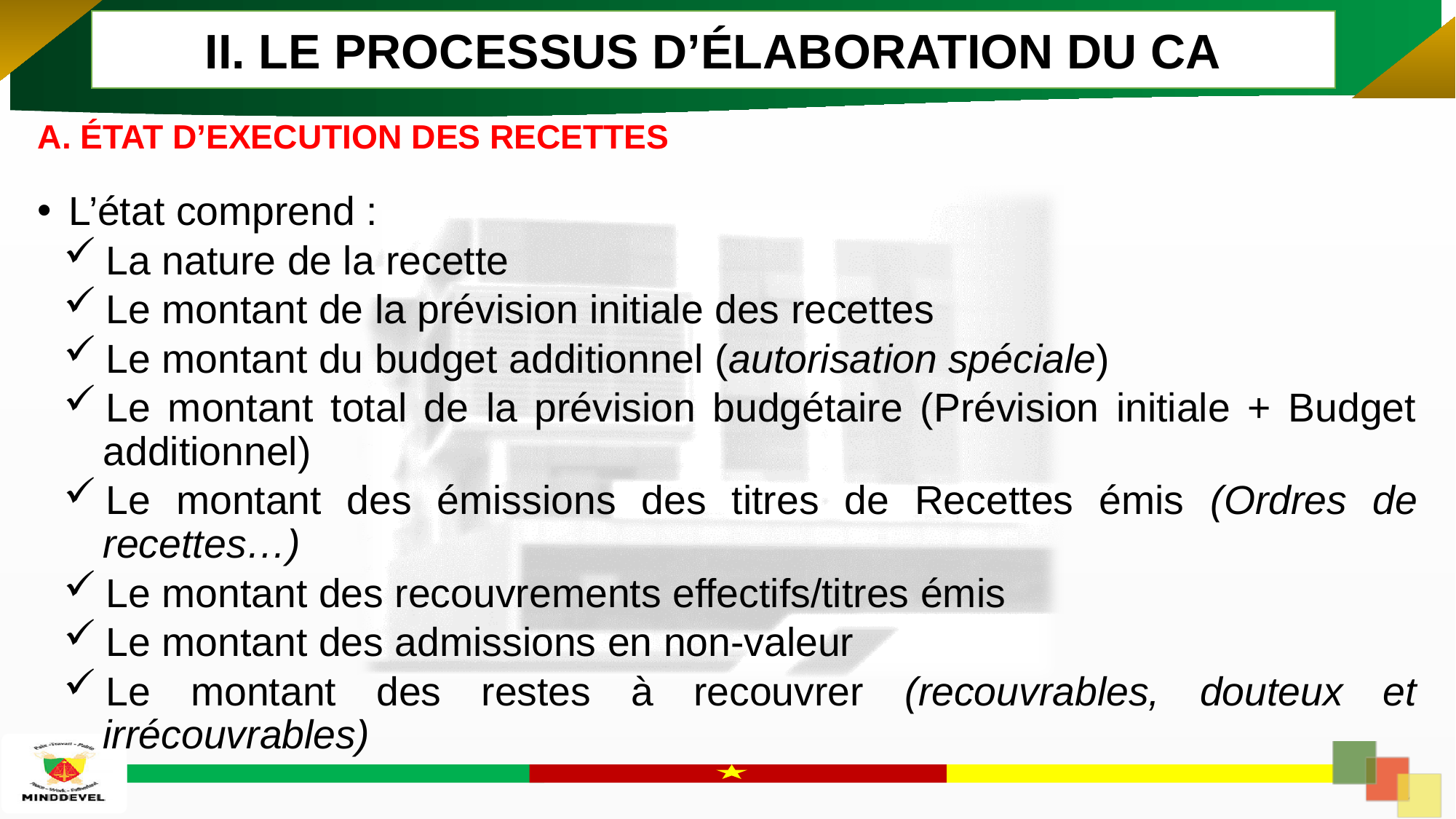

II. LE PROCESSUS D’ÉLABORATION DU CA
A. ÉTAT D’EXECUTION DES RECETTES

 L’état comprend :
La nature de la recette
Le montant de la prévision initiale des recettes
Le montant du budget additionnel (autorisation spéciale)
Le montant total de la prévision budgétaire (Prévision initiale + Budget additionnel)
Le montant des émissions des titres de Recettes émis (Ordres de recettes…)
Le montant des recouvrements effectifs/titres émis
Le montant des admissions en non-valeur
Le montant des restes à recouvrer (recouvrables, douteux et irrécouvrables)
16